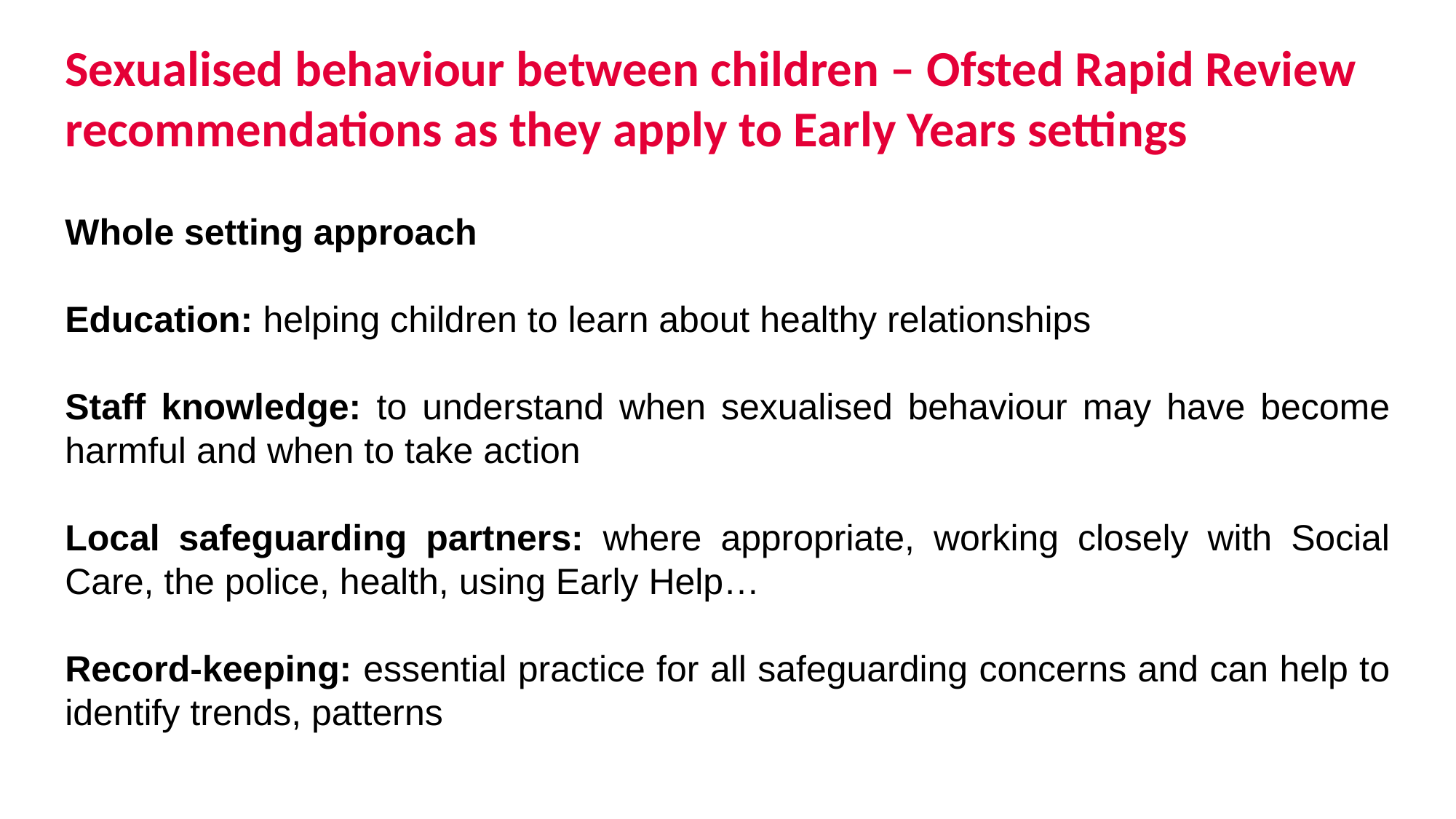

# Sexualised behaviour between children – Ofsted Rapid Review recommendations as they apply to Early Years settings
Whole setting approach

Education: helping children to learn about healthy relationships

Staff knowledge: to understand when sexualised behaviour may have become harmful and when to take action

Local safeguarding partners: where appropriate, working closely with Social Care, the police, health, using Early Help…

Record-keeping: essential practice for all safeguarding concerns and can help to identify trends, patterns